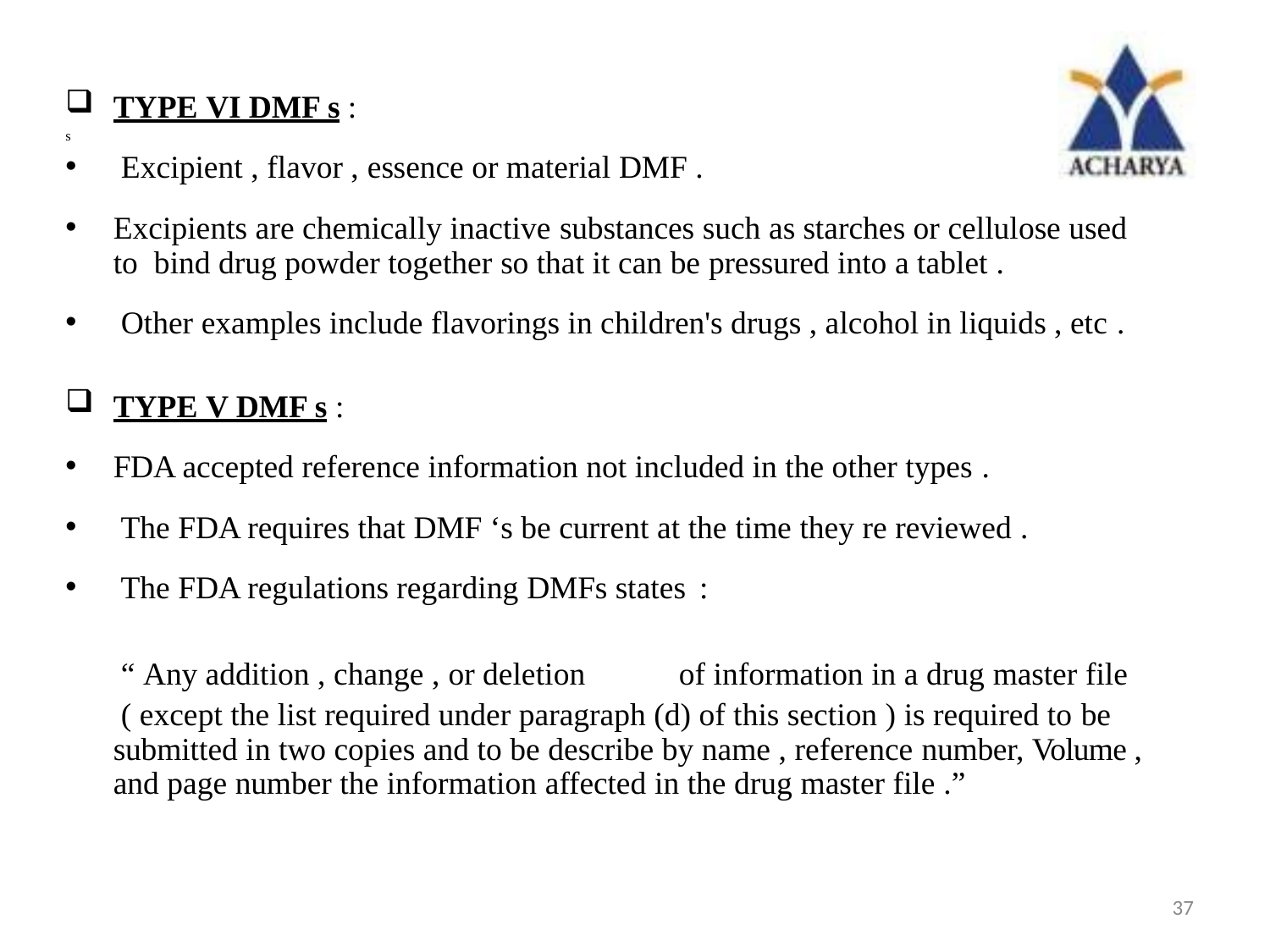

TYPE VI DMF s :
s
Excipient , flavor , essence or material DMF .
Excipients are chemically inactive substances such as starches or cellulose used to  bind drug powder together so that it can be pressured into a tablet .
Other examples include flavorings in children's drugs , alcohol in liquids , etc .
TYPE V DMF s :
FDA accepted reference information not included in the other types .
The FDA requires that DMF ‘s be current at the time they re reviewed .
The FDA regulations regarding DMFs states :

“ Any addition , change , or deletion	of information in a drug master file
( except the list required under paragraph (d) of this section ) is required to be  submitted in two copies and to be describe by name , reference number, Volume ,  and page number the information affected in the drug master file .”
37